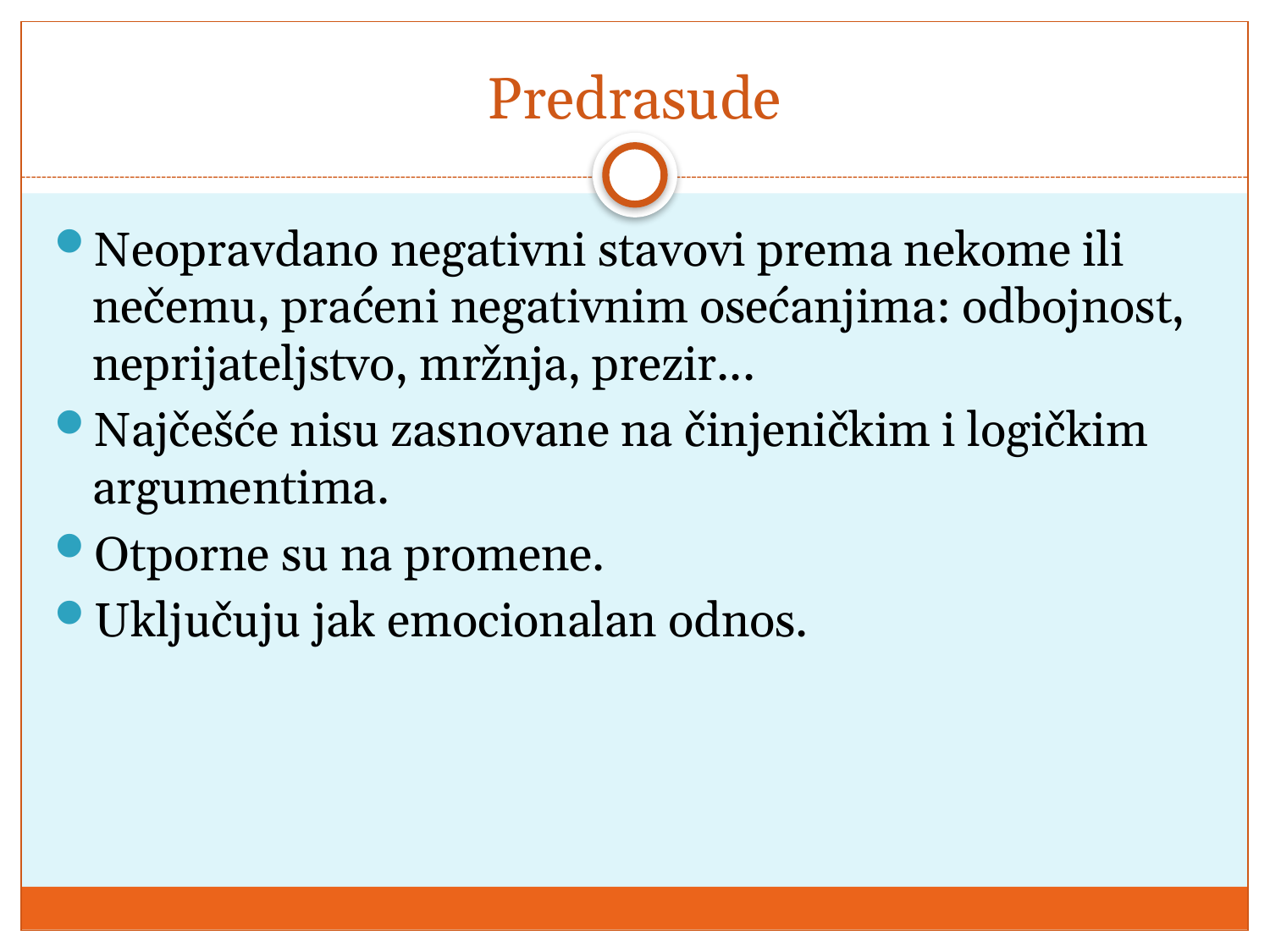

# Predrasude
Neopravdano negativni stavovi prema nekome ili nečemu, praćeni negativnim osećanjima: odbojnost, neprijateljstvo, mržnja, prezir...
Najčešće nisu zasnovane na činjeničkim i logičkim argumentima.
Otporne su na promene.
Uključuju jak emocionalan odnos.